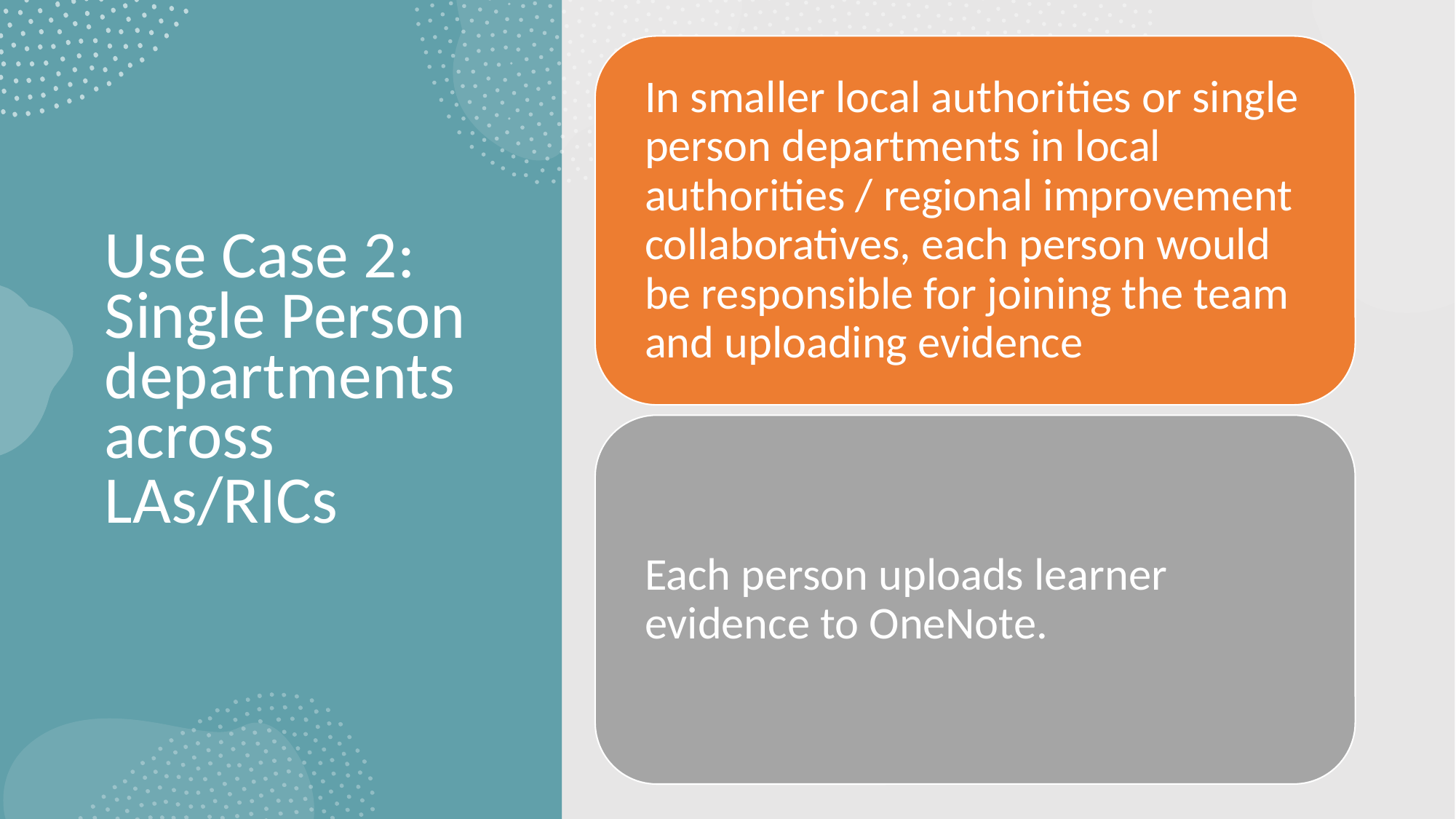

In smaller local authorities or single person departments in local authorities / regional improvement collaboratives, each person would be responsible for joining the team and uploading evidence
Each person uploads learner evidence to OneNote.
# Use Case 2:  Single Person departments across LAs/RICs